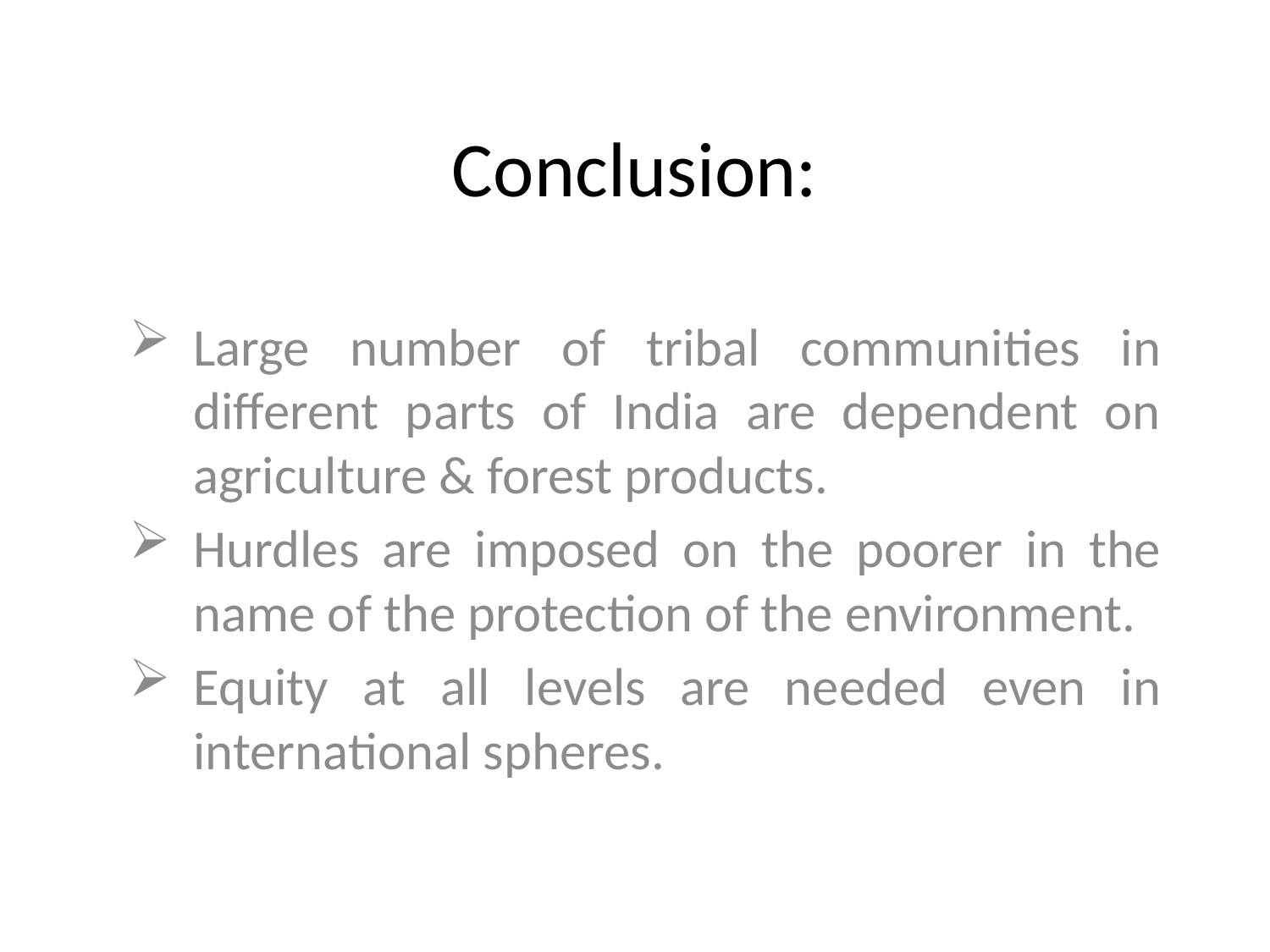

# Conclusion:
Large number of tribal communities in different parts of India are dependent on agriculture & forest products.
Hurdles are imposed on the poorer in the name of the protection of the environment.
Equity at all levels are needed even in international spheres.